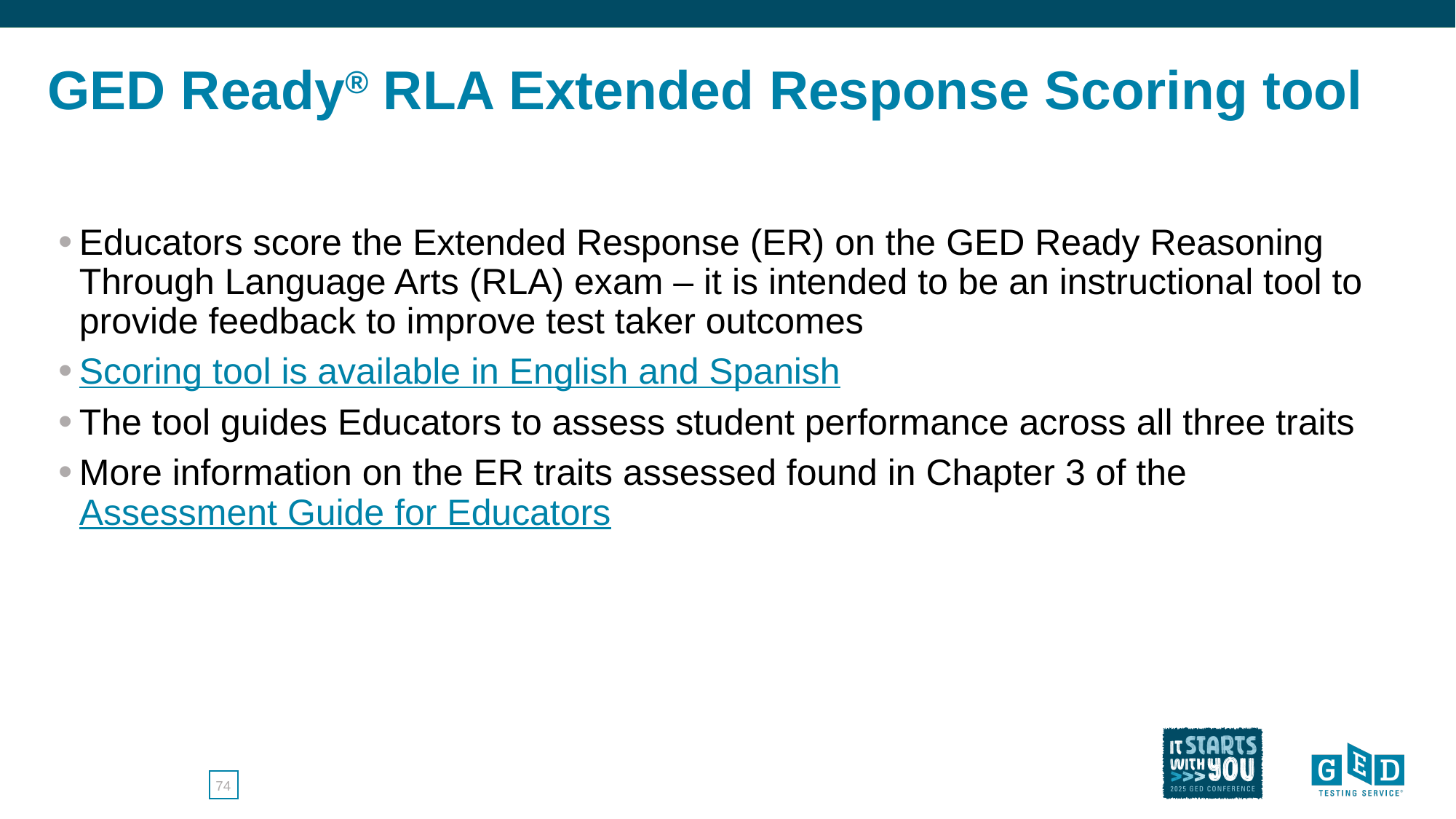

# GED Ready® RLA Extended Response Scoring tool
Educators score the Extended Response (ER) on the GED Ready Reasoning Through Language Arts (RLA) exam – it is intended to be an instructional tool to provide feedback to improve test taker outcomes
Scoring tool is available in English and Spanish
The tool guides Educators to assess student performance across all three traits
More information on the ER traits assessed found in Chapter 3 of the Assessment Guide for Educators
74